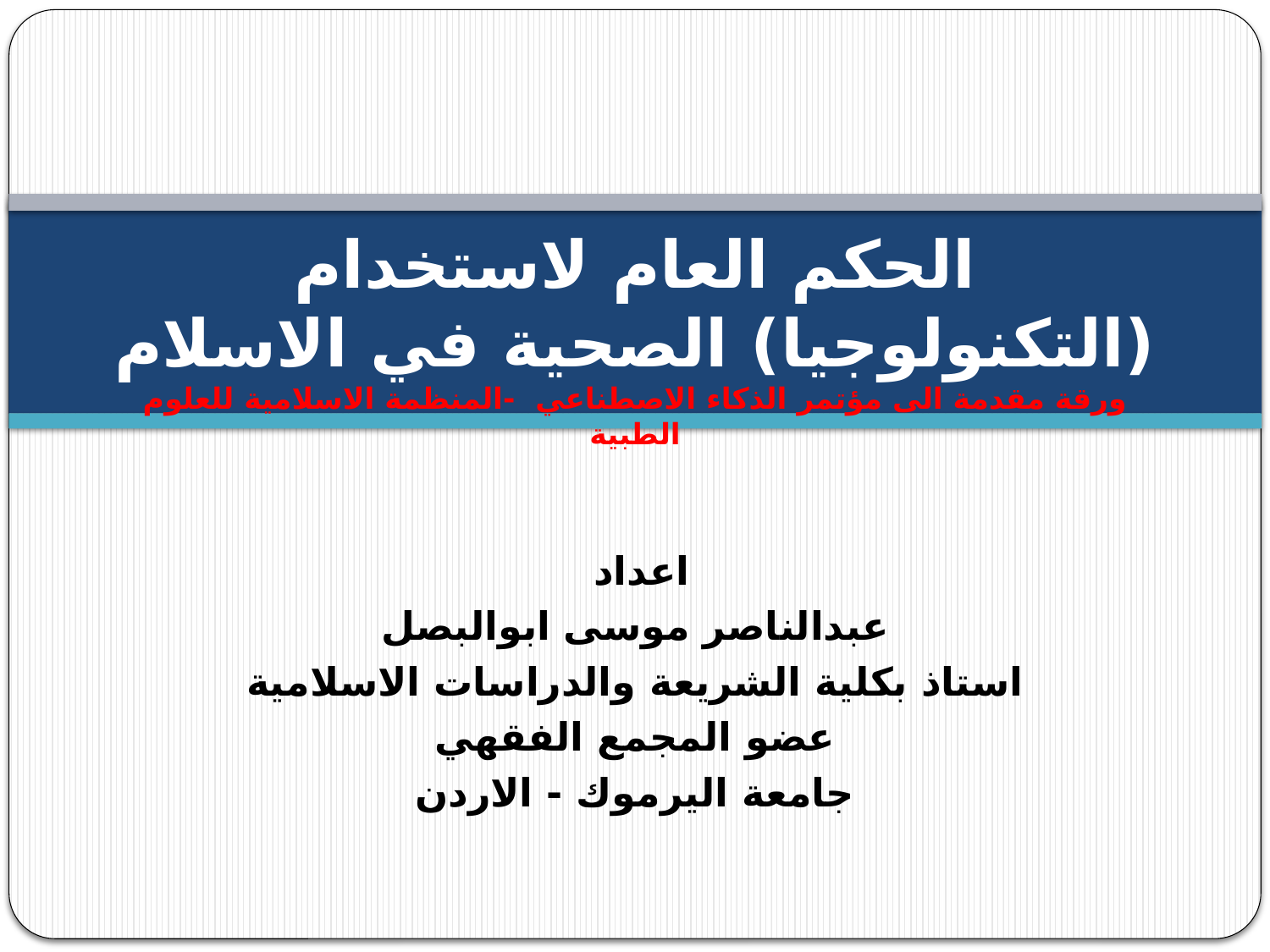

# الحكم العام لاستخدام (التكنولوجيا) الصحية في الاسلام ورقة مقدمة الى مؤتمر الذكاء الاصطناعي  -المنظمة الاسلامية للعلوم الطبية
اعداد
عبدالناصر موسى ابوالبصل
استاذ بكلية الشريعة والدراسات الاسلامية
عضو المجمع الفقهي
جامعة اليرموك - الاردن